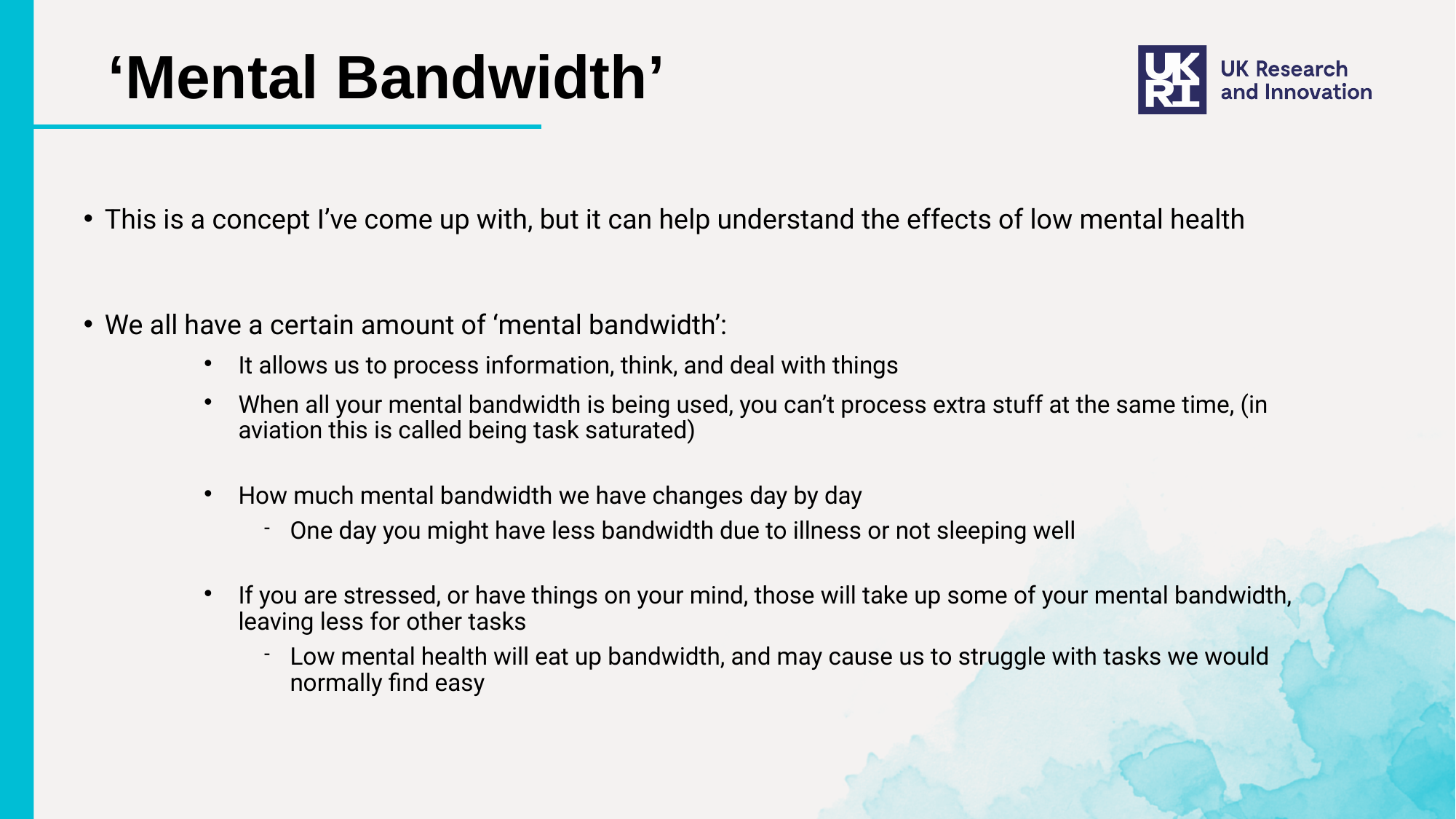

‘Mental Bandwidth’
# This is a concept I’ve come up with, but it can help understand the effects of low mental health
We all have a certain amount of ‘mental bandwidth’:
It allows us to process information, think, and deal with things
When all your mental bandwidth is being used, you can’t process extra stuff at the same time, (in aviation this is called being task saturated)
How much mental bandwidth we have changes day by day
One day you might have less bandwidth due to illness or not sleeping well
If you are stressed, or have things on your mind, those will take up some of your mental bandwidth, leaving less for other tasks
Low mental health will eat up bandwidth, and may cause us to struggle with tasks we would normally find easy